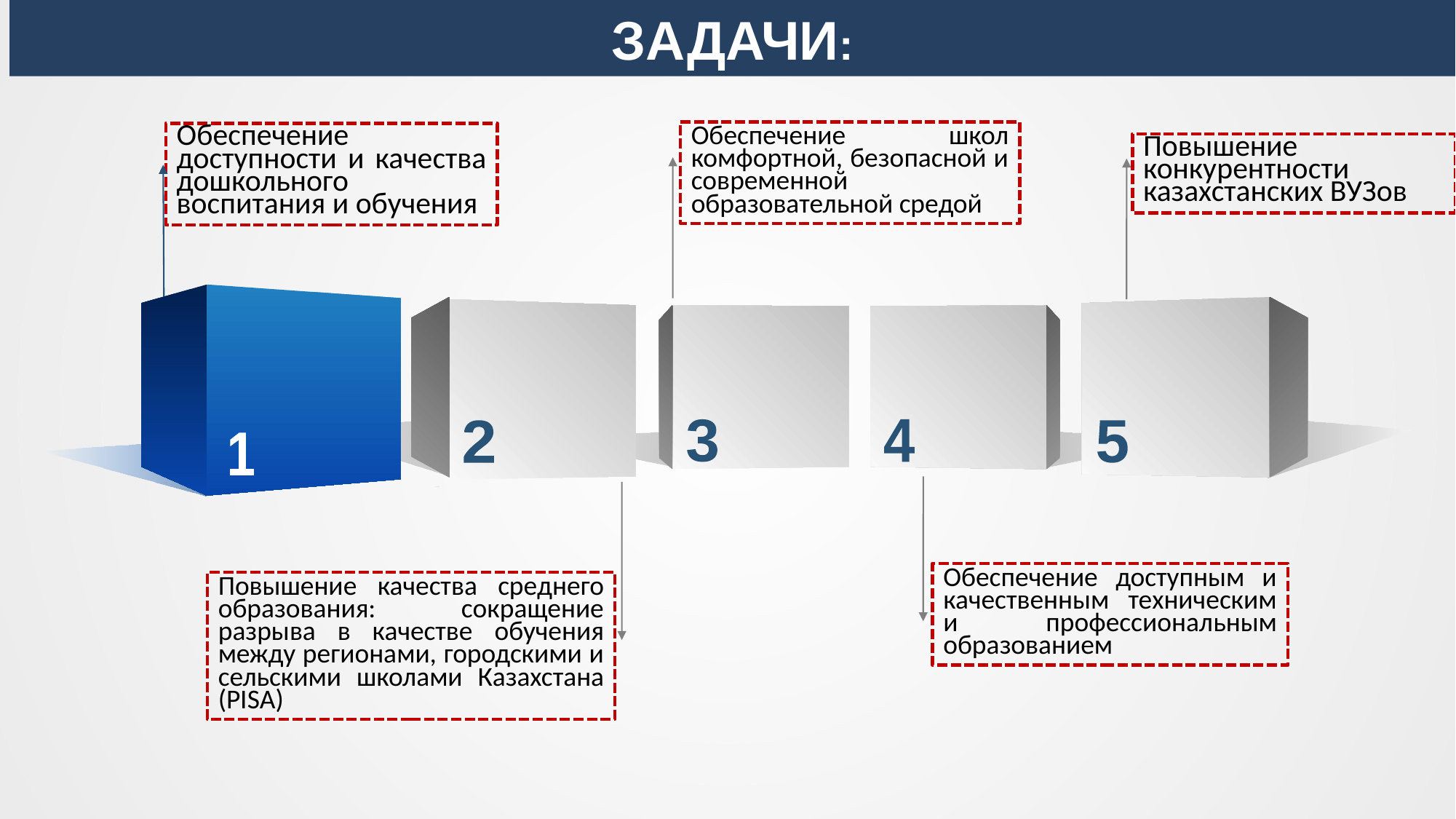

ЗАДАЧИ:
Обеспечение школ комфортной, безопасной и современной образовательной средой
Обеспечение доступности и качества дошкольного воспитания и обучения
Повышение конкурентности казахстанских ВУЗов

3
4

2
5

1

Обеспечение доступным и качественным техническим и профессиональным образованием
Повышение качества среднего образования: сокращение разрыва в качестве обучения между регионами, городскими и сельскими школами Казахстана (PISA)